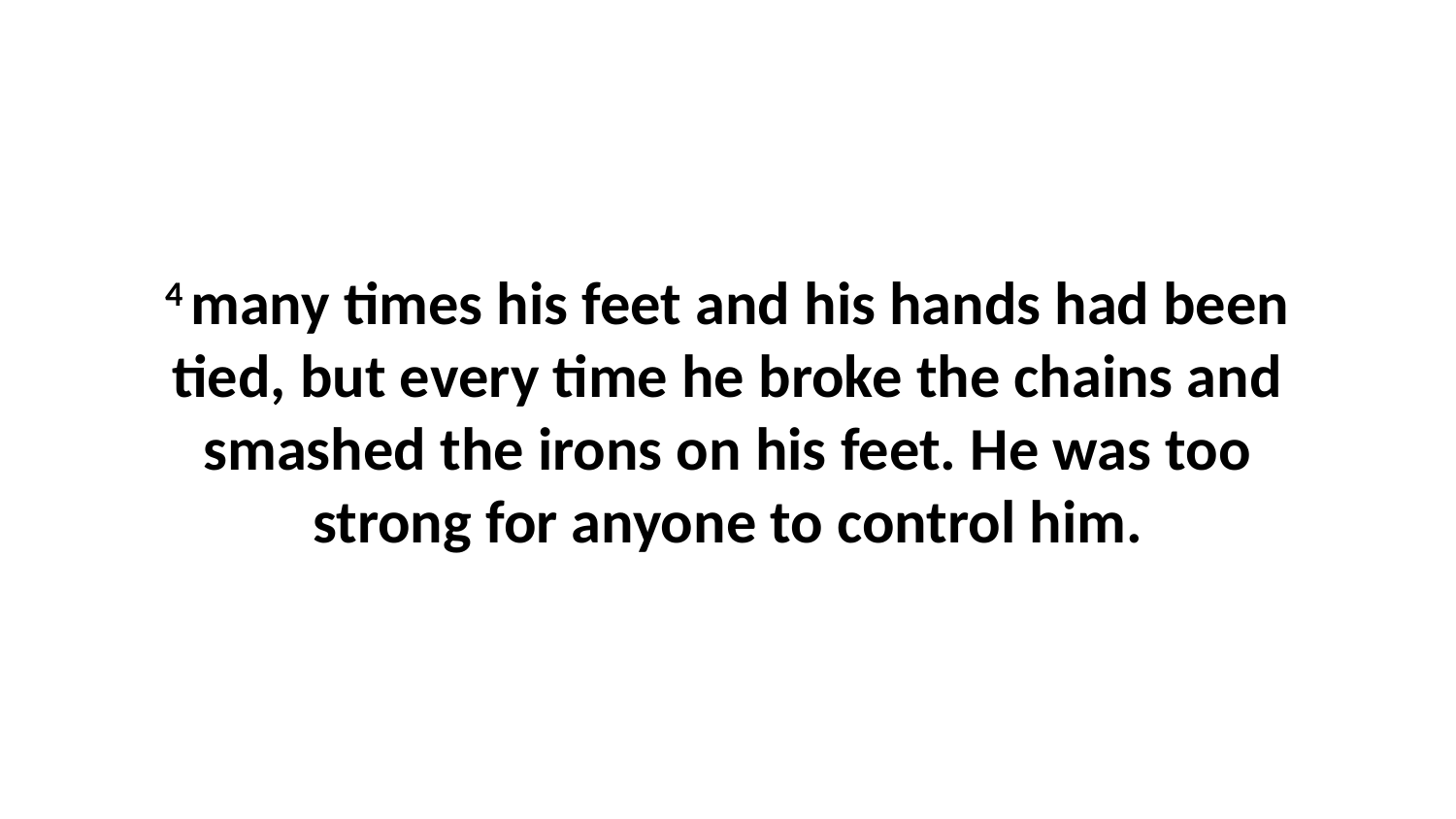

4 many times his feet and his hands had been tied, but every time he broke the chains and smashed the irons on his feet. He was too strong for anyone to control him.